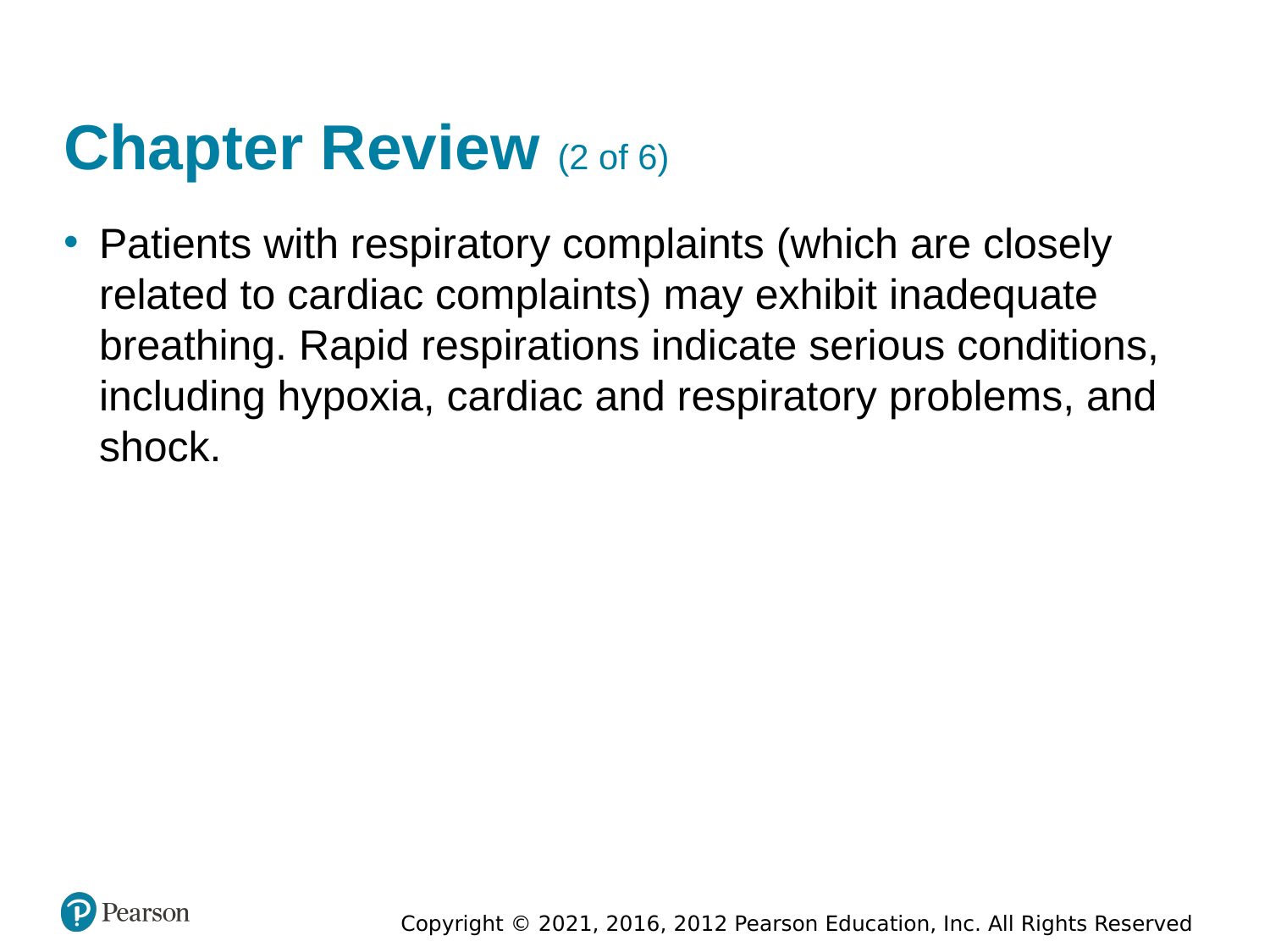

# Chapter Review (2 of 6)
Patients with respiratory complaints (which are closely related to cardiac complaints) may exhibit inadequate breathing. Rapid respirations indicate serious conditions, including hypoxia, cardiac and respiratory problems, and shock.